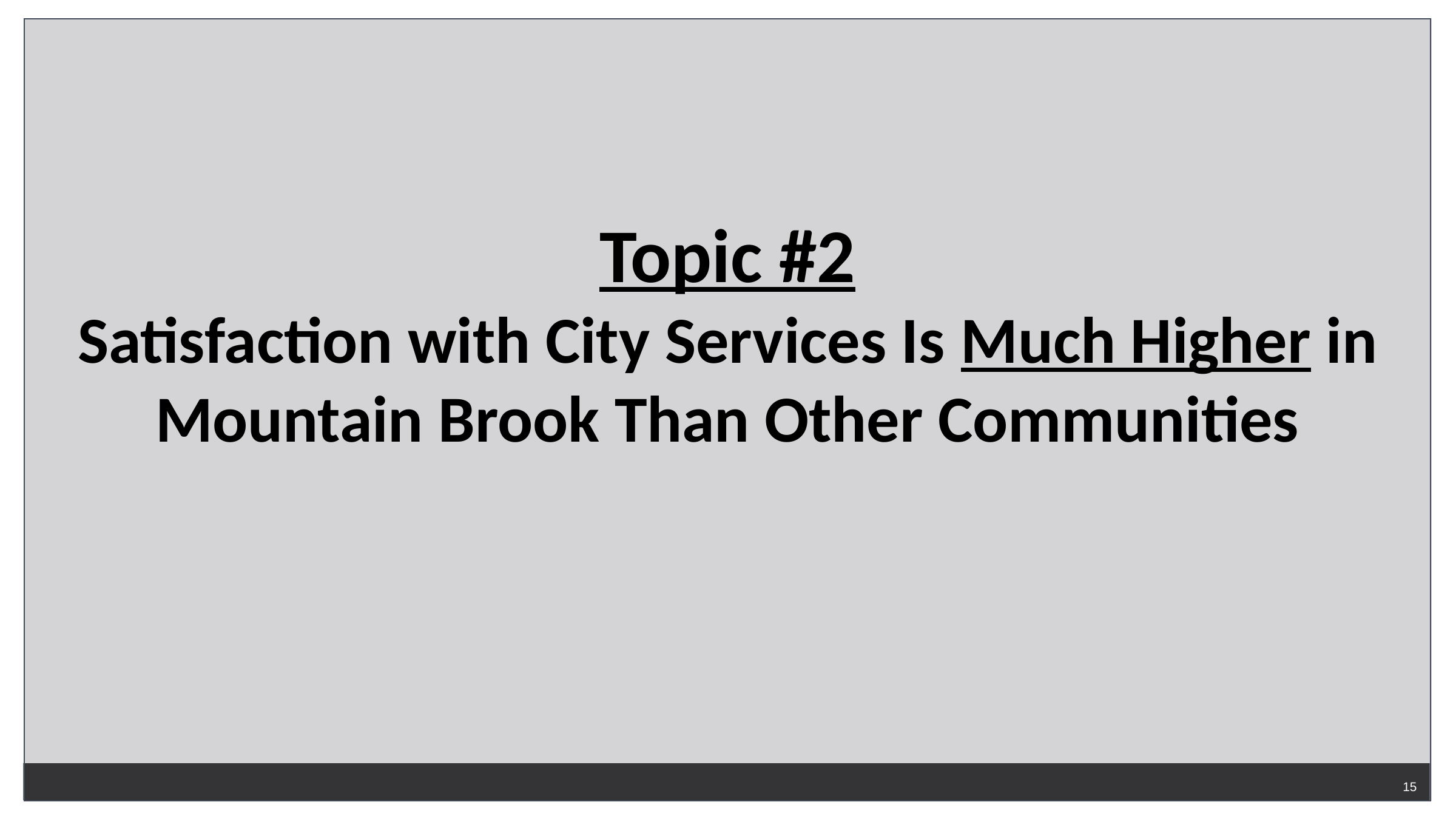

Topic #2
Satisfaction with City Services Is Much Higher in Mountain Brook Than Other Communities
15